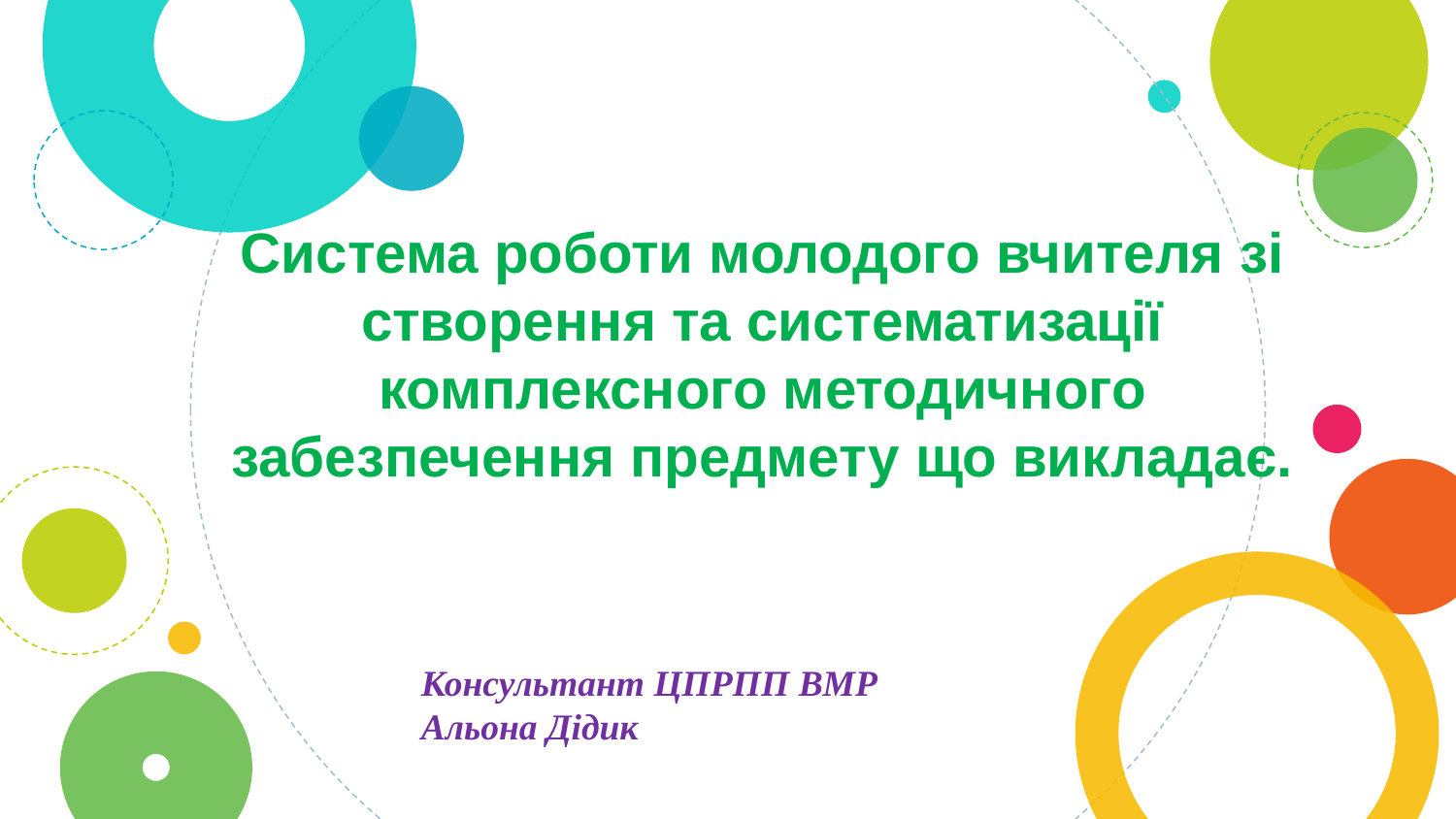

# Система роботи молодого вчителя зі створення та систематизації комплексного методичного забезпечення предмету що викладає.
Консультант ЦПРПП ВМР
Альона Дідик